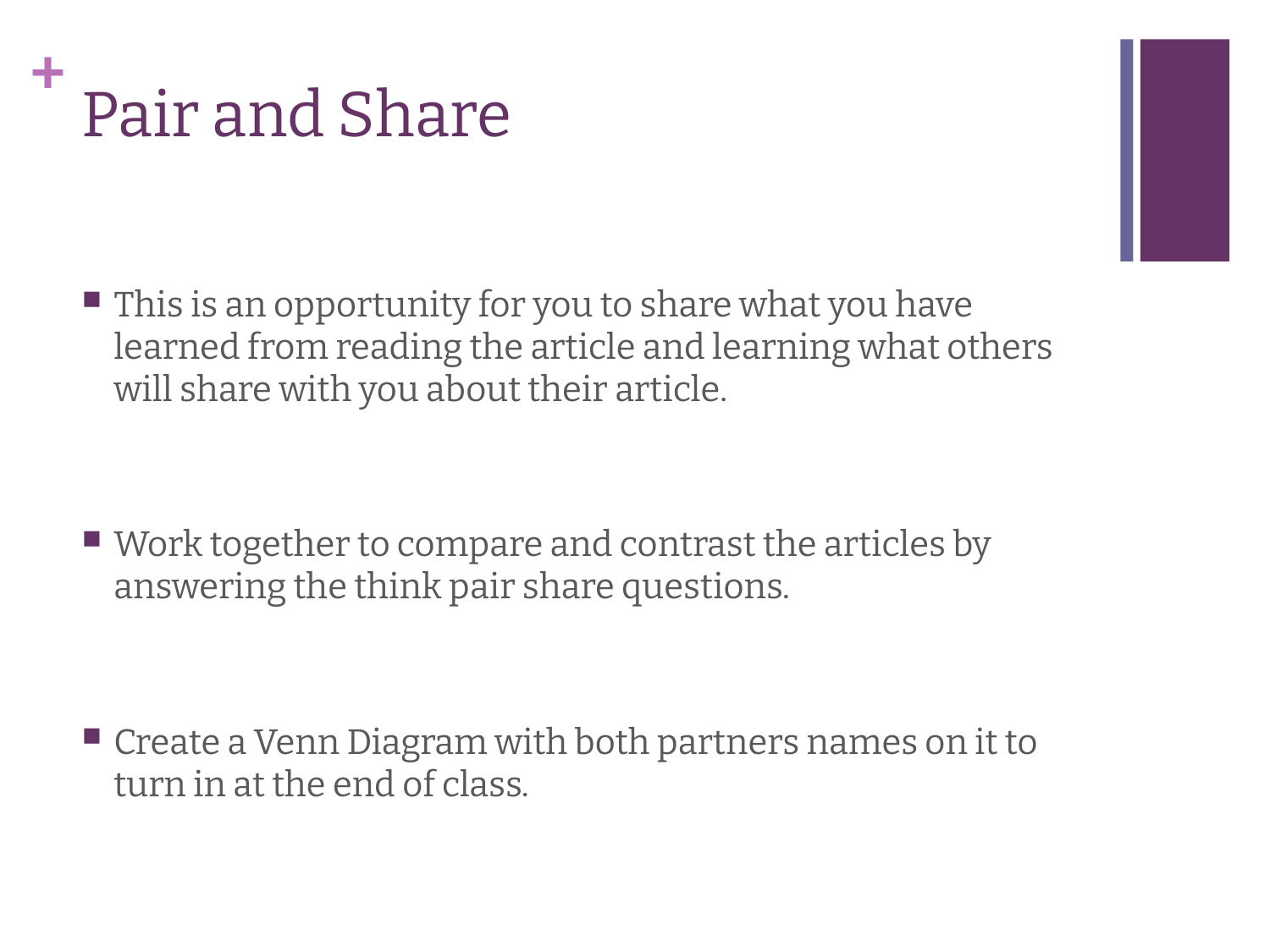

# Pair and Share
This is an opportunity for you to share what you have learned from reading the article and learning what others will share with you about their article.

Work together to compare and contrast the articles by answering the think pair share questions.

Create a Venn Diagram with both partners names on it to turn in at the end of class.